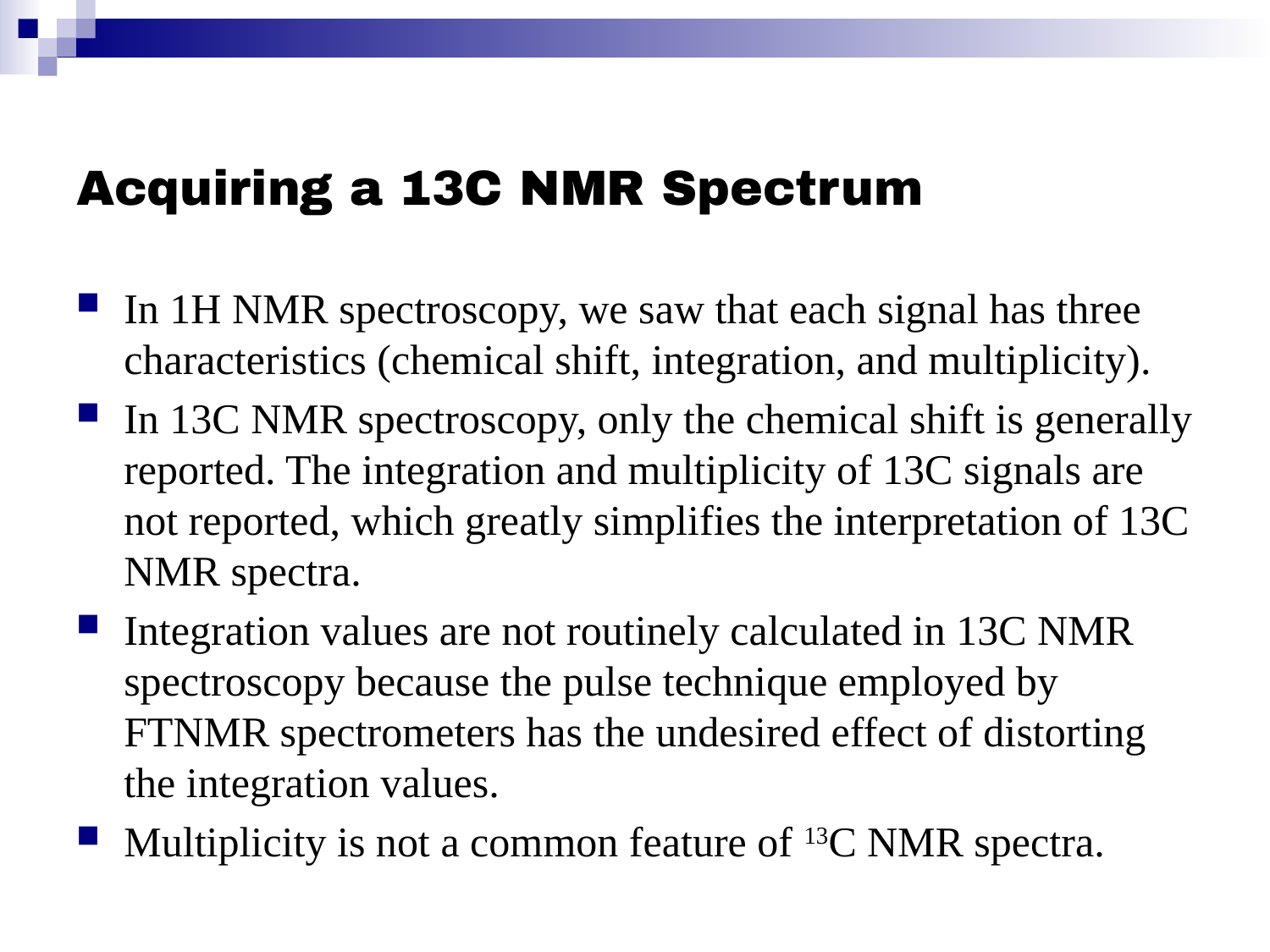

# Acquiring a 13C NMR Spectrum
In 1H NMR spectroscopy, we saw that each signal has three characteristics (chemical shift, integration, and multiplicity).
In 13C NMR spectroscopy, only the chemical shift is generally reported. The integration and multiplicity of 13C signals are not reported, which greatly simplifies the interpretation of 13C NMR spectra.
Integration values are not routinely calculated in 13C NMR spectroscopy because the pulse technique employed by FTNMR spectrometers has the undesired effect of distorting the integration values.
Multiplicity is not a common feature of 13C NMR spectra.